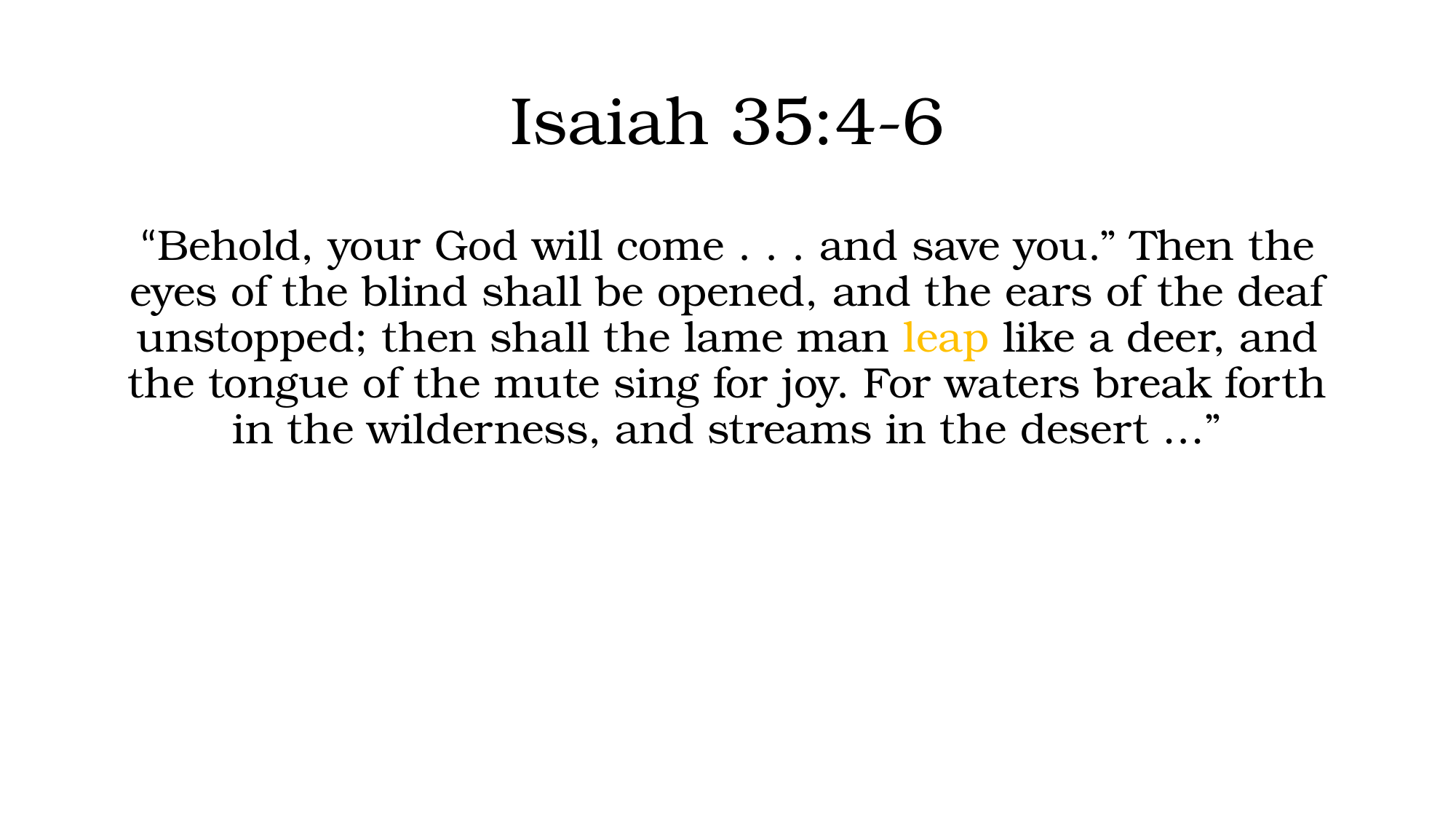

# Isaiah 35:4-6
“Behold, your God will come . . . and save you.” Then the eyes of the blind shall be opened, and the ears of the deaf unstopped; then shall the lame man leap like a deer, and the tongue of the mute sing for joy. For waters break forth in the wilderness, and streams in the desert …”